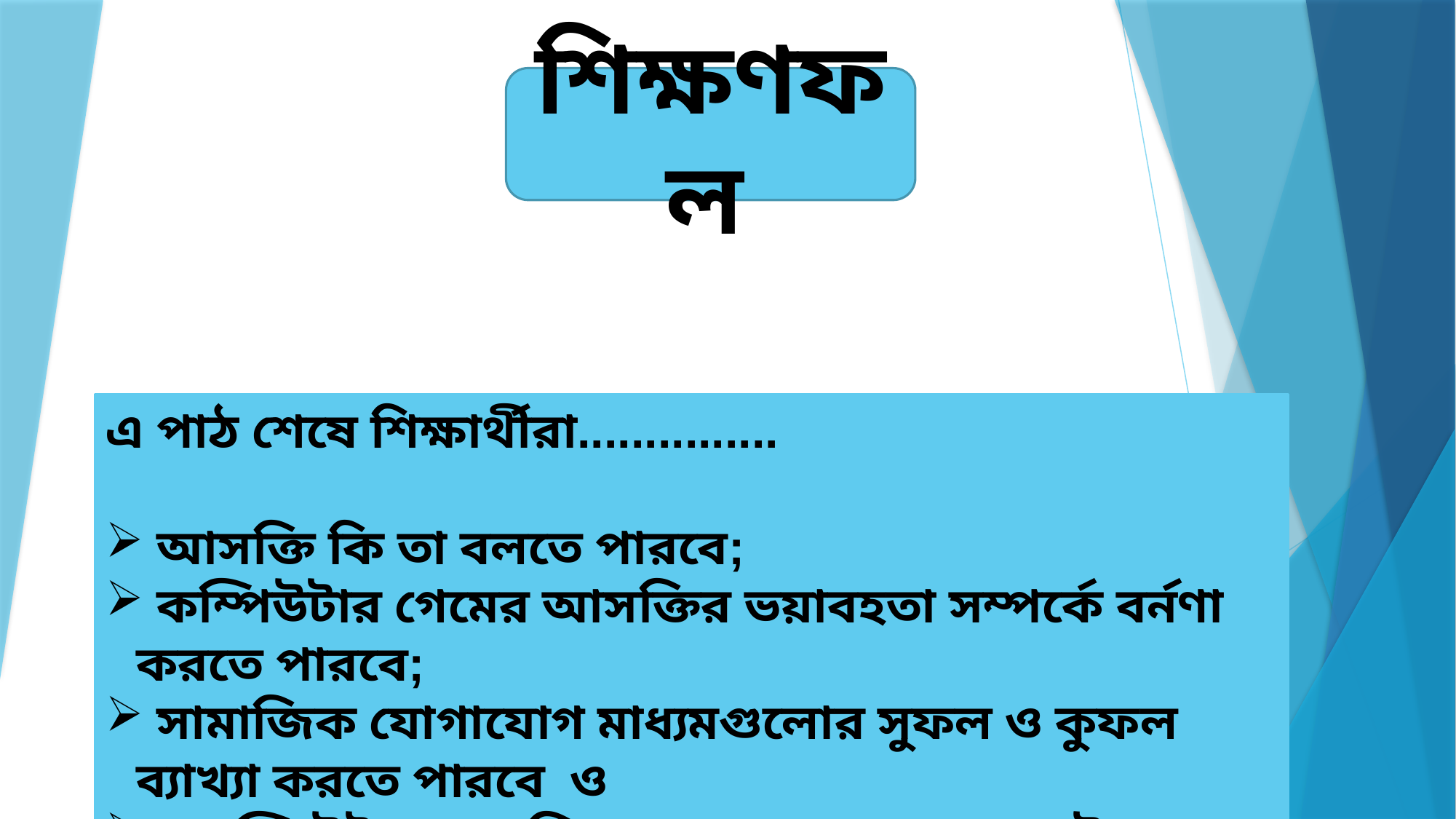

শিক্ষণফল
এ পাঠ শেষে শিক্ষার্থীরা...............

 আসক্তি কি তা বলতে পারবে;
 কম্পিউটার গেমের আসক্তির ভয়াবহতা সম্পর্কে বর্নণা করতে পারবে;
 সামাজিক যোগাযোগ মাধ্যমগুলোর সুফল ও কুফল ব্যাখ্যা করতে পারবে  ও
  ''কম্পিউটার আসক্তি থেকে বের হয়ে আসার উপায়'' বিশ্লেষণ করতে  পারবে।